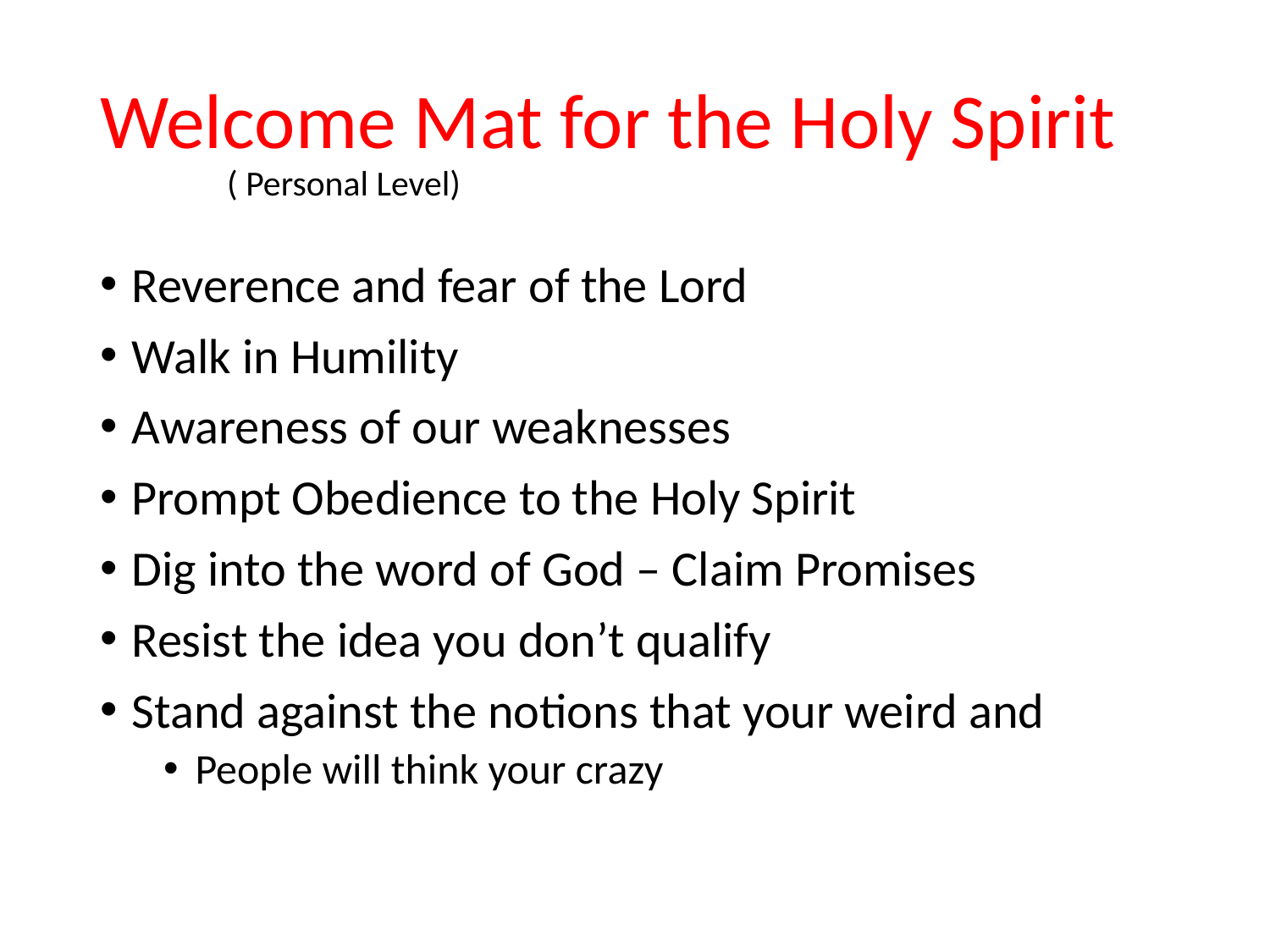

# Welcome Mat for the Holy Spirit ( Personal Level)
Reverence and fear of the Lord
Walk in Humility
Awareness of our weaknesses
Prompt Obedience to the Holy Spirit
Dig into the word of God – Claim Promises
Resist the idea you don’t qualify
Stand against the notions that your weird and
People will think your crazy